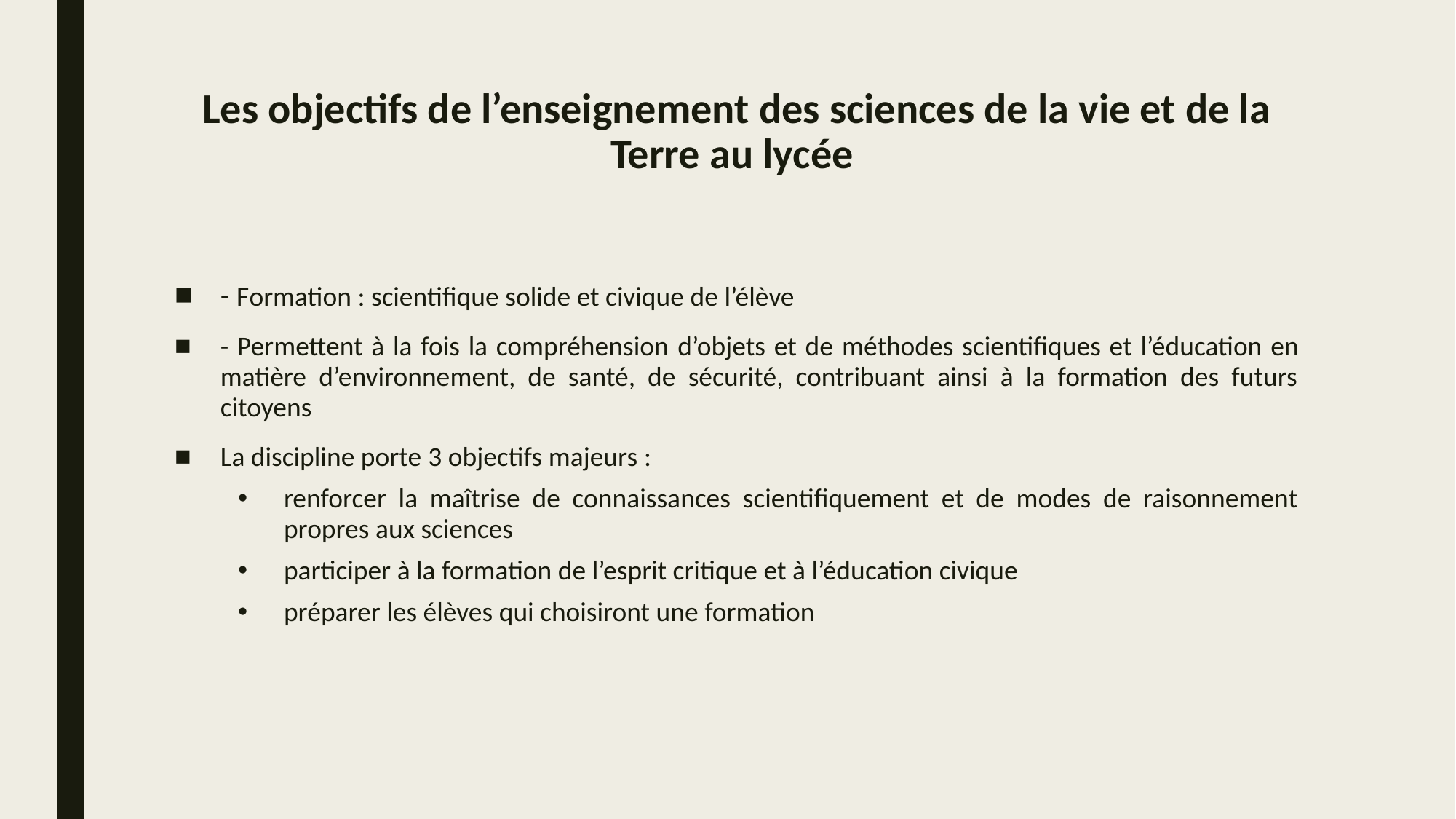

# Les objectifs de l’enseignement des sciences de la vie et de la Terre au lycée
- Formation : scientifique solide et civique de l’élève
- Permettent à la fois la compréhension d’objets et de méthodes scientifiques et l’éducation en matière d’environnement, de santé, de sécurité, contribuant ainsi à la formation des futurs citoyens
La discipline porte 3 objectifs majeurs :
renforcer la maîtrise de connaissances scientifiquement et de modes de raisonnement propres aux sciences
participer à la formation de l’esprit critique et à l’éducation civique
préparer les élèves qui choisiront une formation